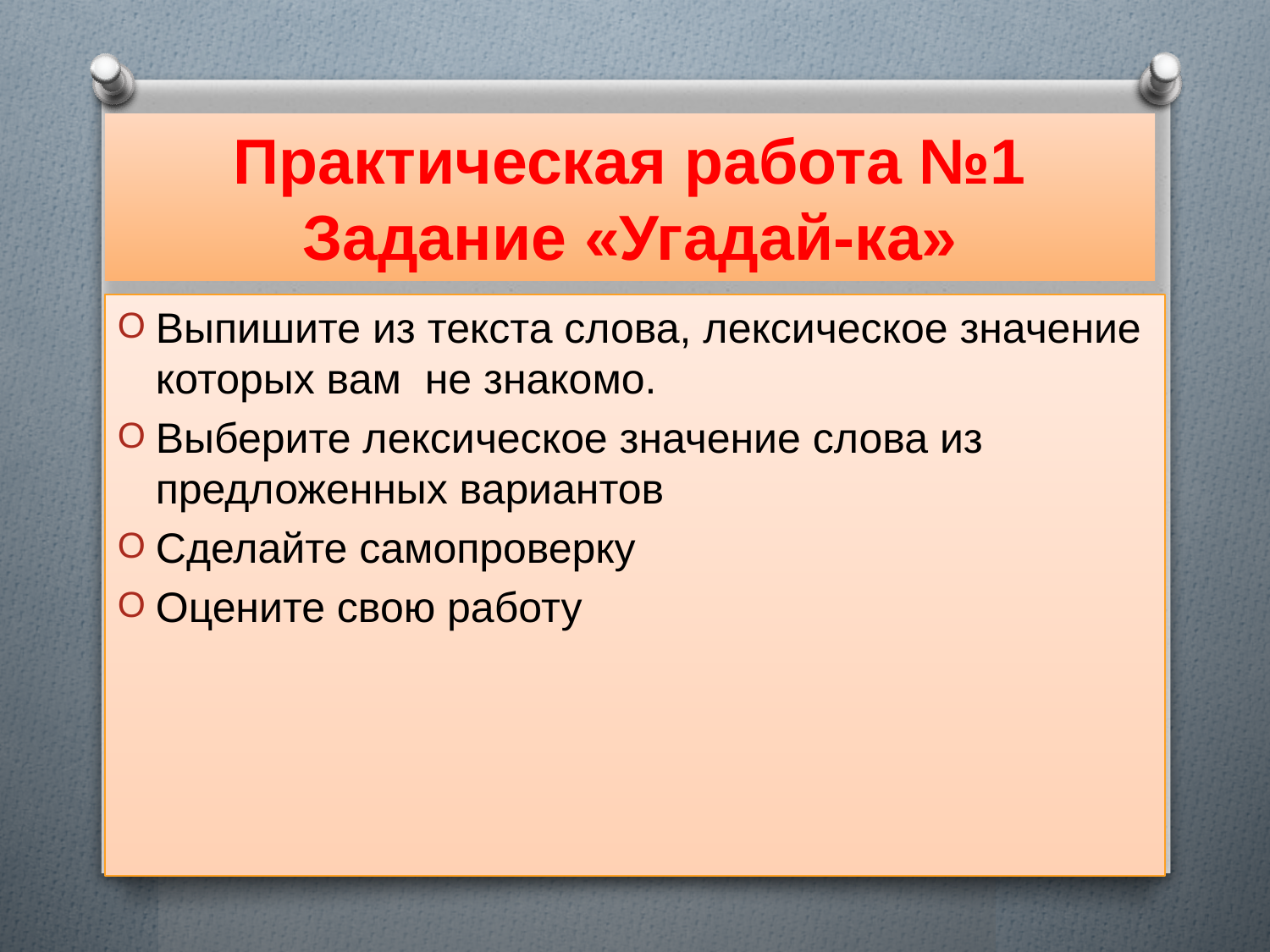

# Практическая работа №1 Задание «Угадай-ка»
Выпишите из текста слова, лексическое значение которых вам  не знакомо.
Выберите лексическое значение слова из предложенных вариантов
Сделайте самопроверку
Оцените свою работу